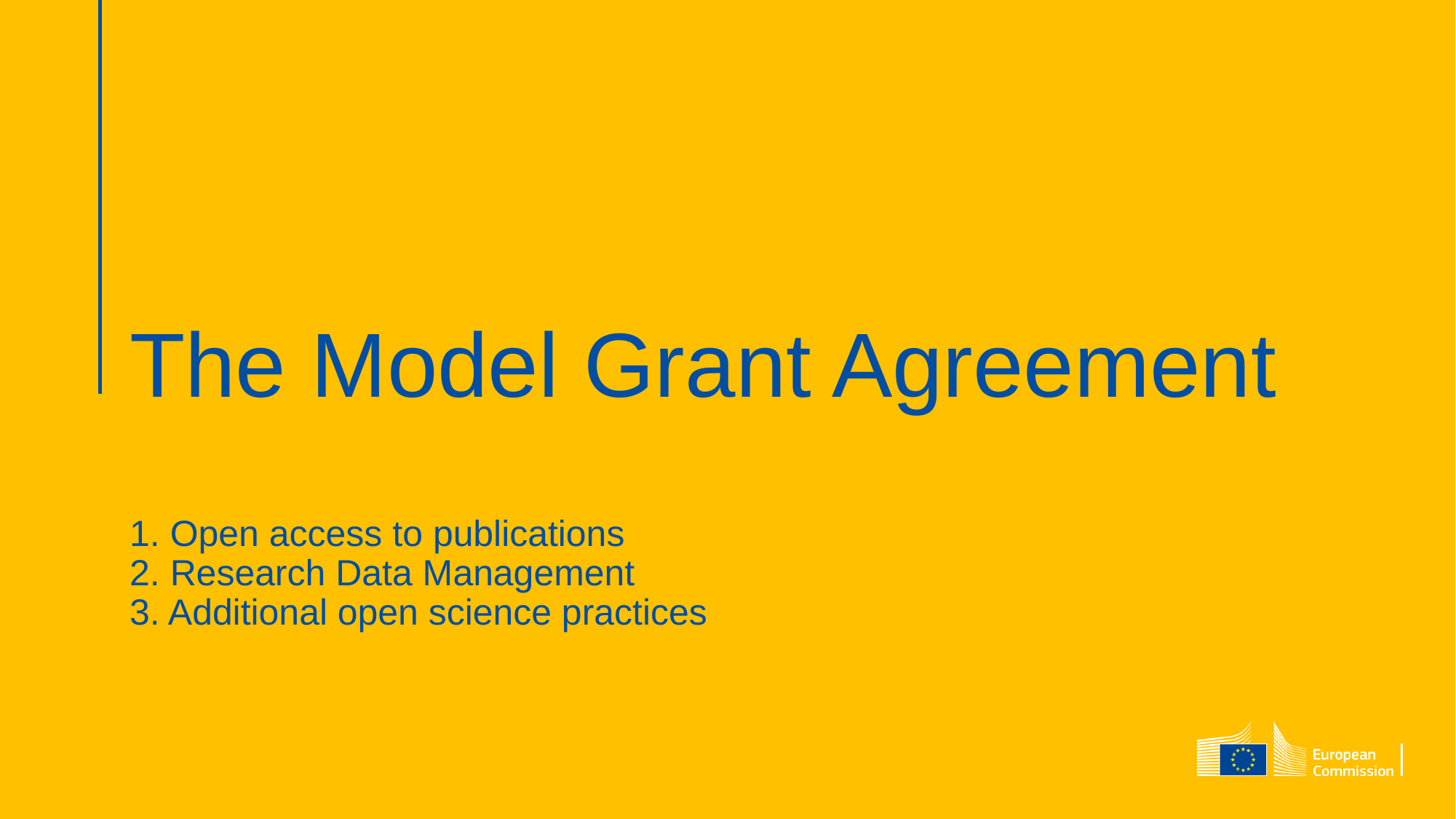

# The Model Grant Agreement 1. Open access to publications 2. Research Data Management 3. Additional open science practices